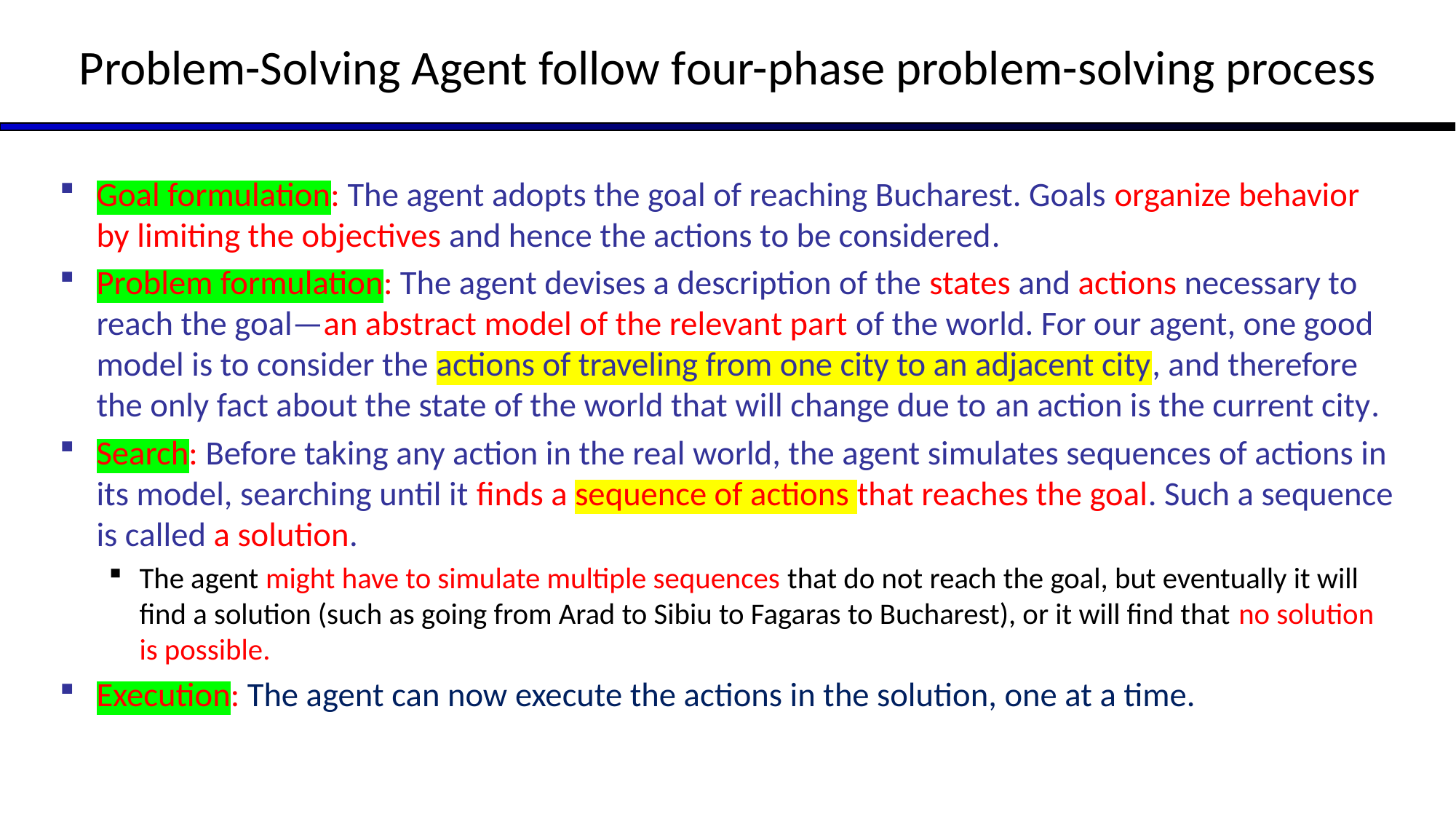

# Problem-Solving Agent follow four-phase problem-solving process
Goal formulation: The agent adopts the goal of reaching Bucharest. Goals organize behavior by limiting the objectives and hence the actions to be considered.
Problem formulation: The agent devises a description of the states and actions necessary to reach the goal—an abstract model of the relevant part of the world. For our agent, one good model is to consider the actions of traveling from one city to an adjacent city, and therefore the only fact about the state of the world that will change due to an action is the current city.
Search: Before taking any action in the real world, the agent simulates sequences of actions in its model, searching until it finds a sequence of actions that reaches the goal. Such a sequence is called a solution.
The agent might have to simulate multiple sequences that do not reach the goal, but eventually it will find a solution (such as going from Arad to Sibiu to Fagaras to Bucharest), or it will find that no solution is possible.
Execution: The agent can now execute the actions in the solution, one at a time.